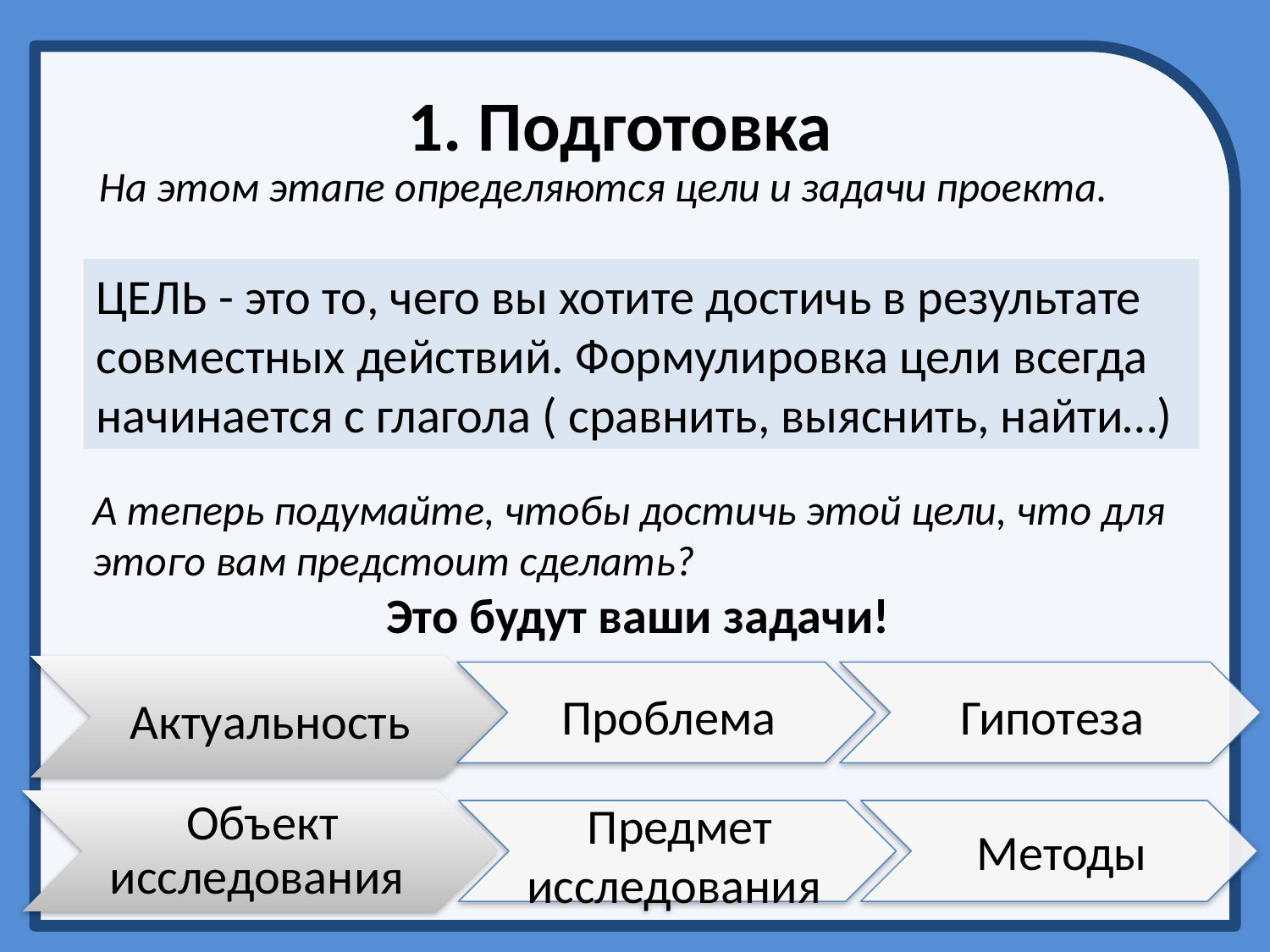

# 1. Подготовка
На этом этапе определяются цели и задачи проекта.

ЦЕЛЬ - это то, чего вы хотите достичь в результате совместных действий. Формулировка цели всегда начинается с глагола ( сравнить, выяснить, найти…)

А теперь подумайте, чтобы достичь этой цели, что для этого вам предстоит сделать?
Это будут ваши задачи!

Актуальность

Проблема

Гипотеза

Объект исследования

Предмет
исследования

Методы